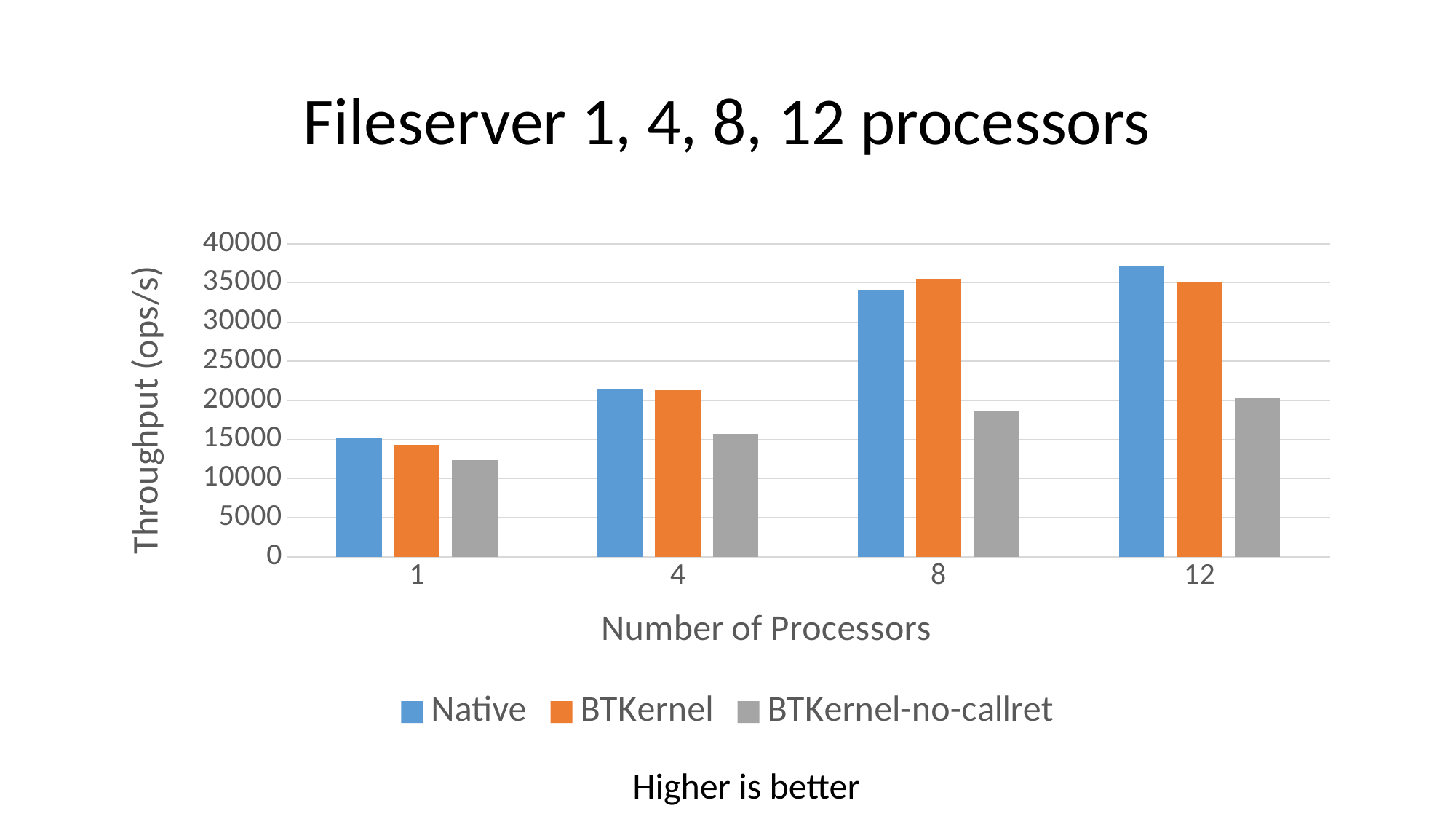

# Fileserver 1, 4, 8, 12 processors

### Chart

| Category | Native | BTKernel | BTKernel-no-callret |
|---|---|---|---|
| 1 | 15279.0 | 14348.0 | 12335.0 |
| 4 | 21393.0 | 21317.0 | 15718.0 |
| 8 | 34101.0 | 35517.0 | 18727.0 |
| 12 | 37131.0 | 35158.0 | 20293.0 |
Higher is better